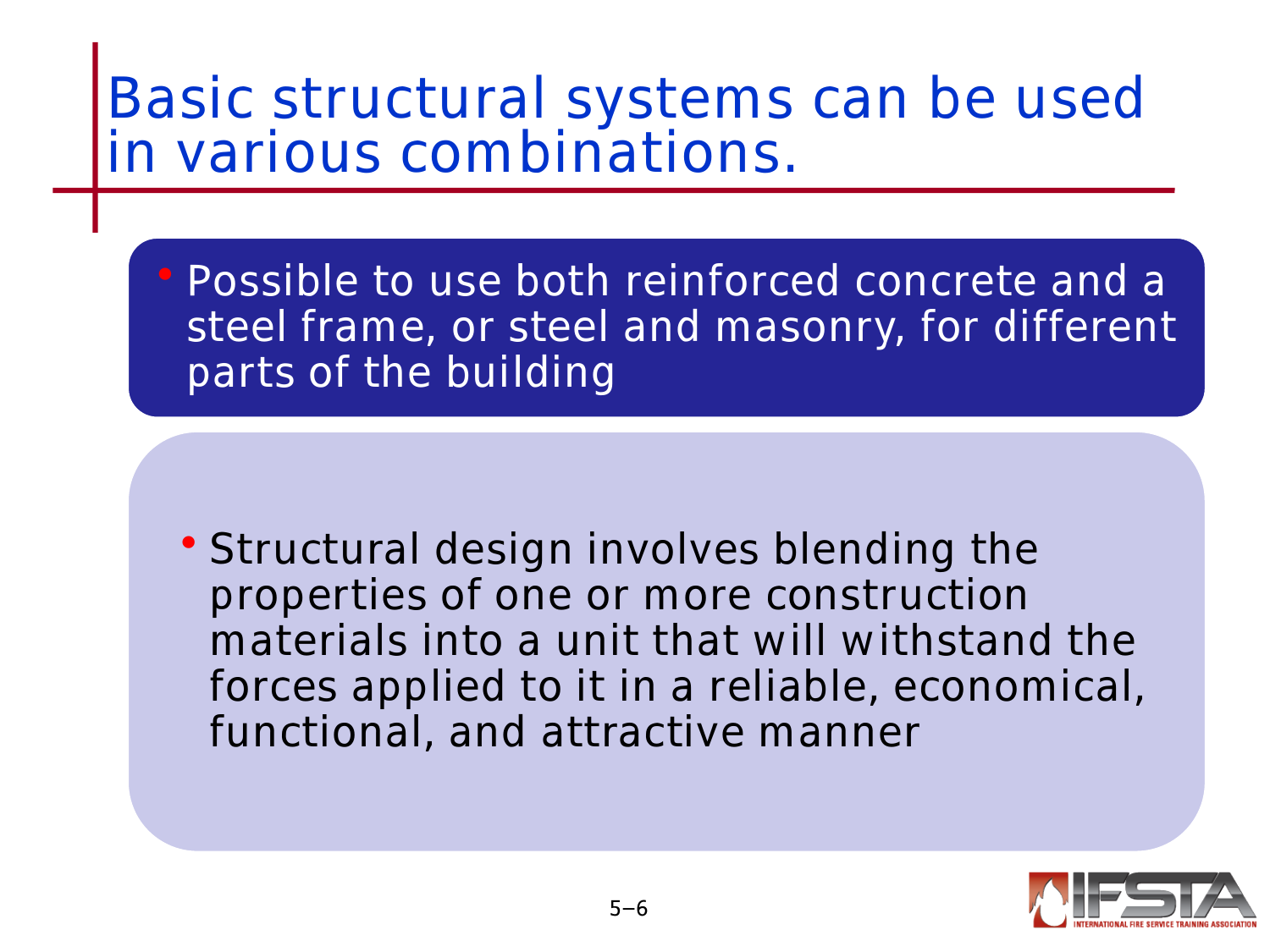

# Basic structural systems can be used in various combinations.
Possible to use both reinforced concrete and a steel frame, or steel and masonry, for different parts of the building
Structural design involves blending the properties of one or more construction materials into a unit that will withstand the forces applied to it in a reliable, economical, functional, and attractive manner
5–6